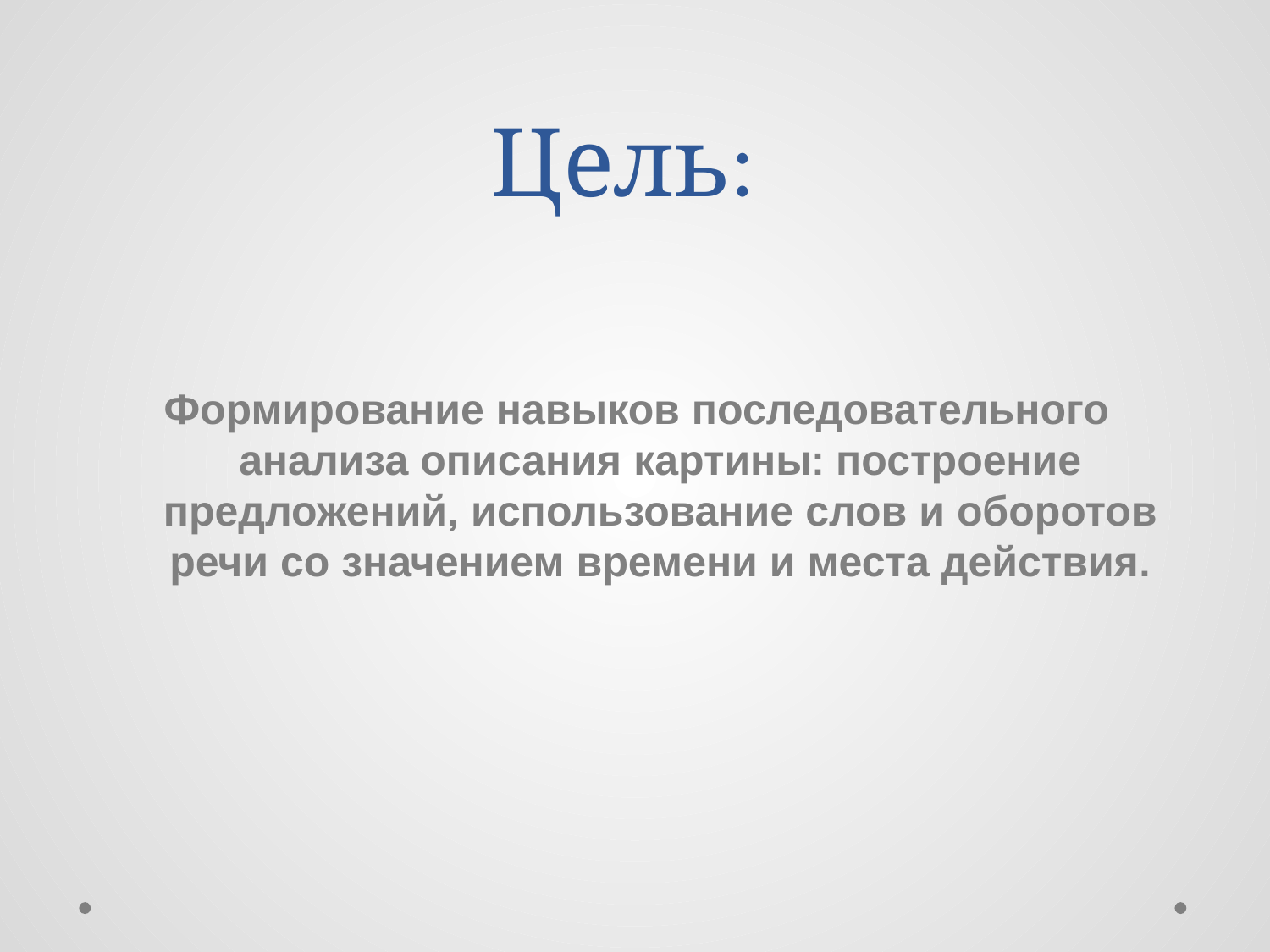

# Цель:
Формирование навыков последовательного анализа описания картины: построение предложений, использование слов и оборотов речи со значением времени и места действия.